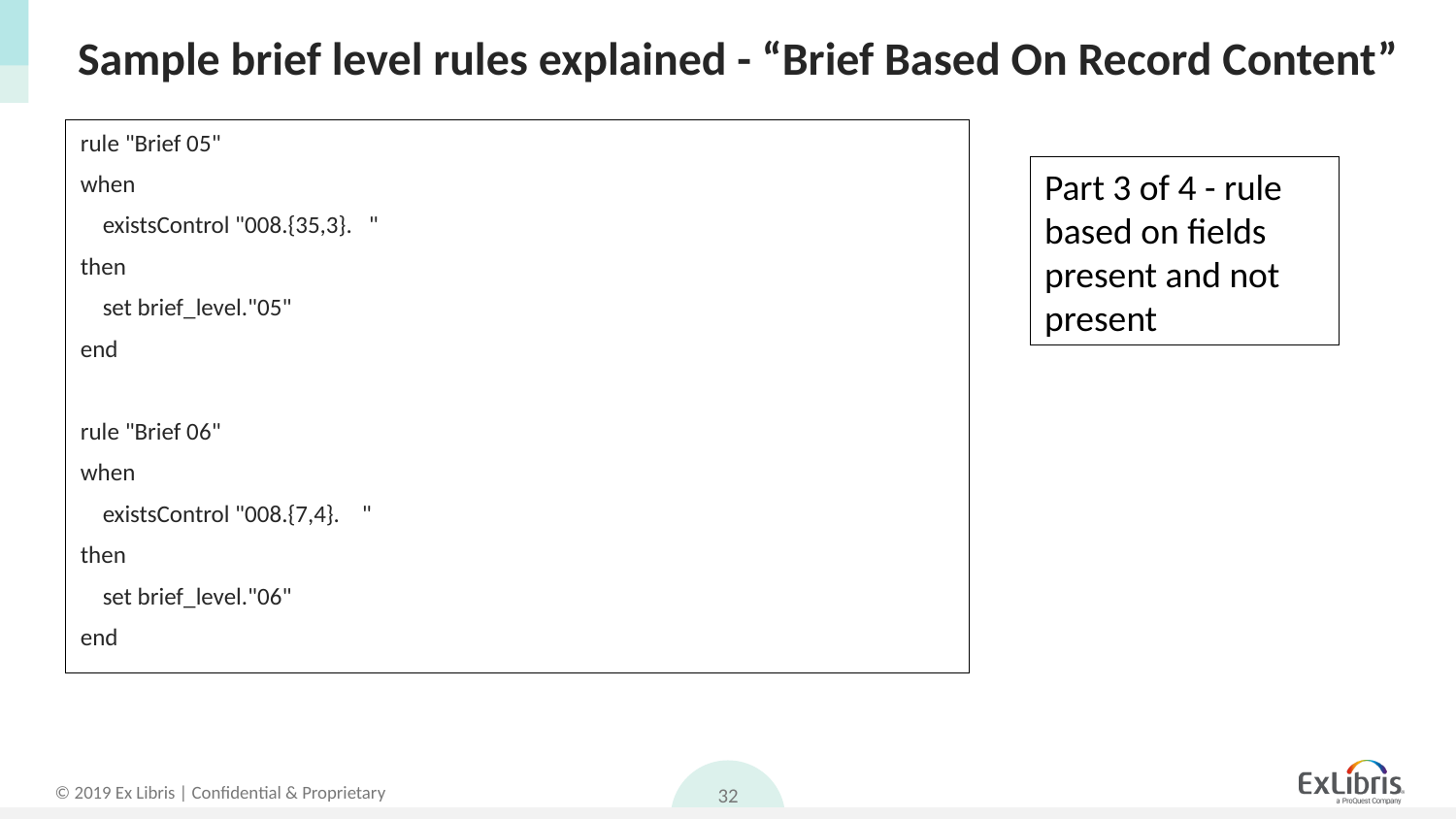

# Sample brief level rules explained - “Brief Based On Record Content”
rule "Brief 05"
when
    existsControl "008.{35,3}.   "
then
    set brief_level."05"
end

rule "Brief 06"
when
    existsControl "008.{7,4}.    "
then
    set brief_level."06"
end

Part 3 of 4 - rule based on fields present and not present
32